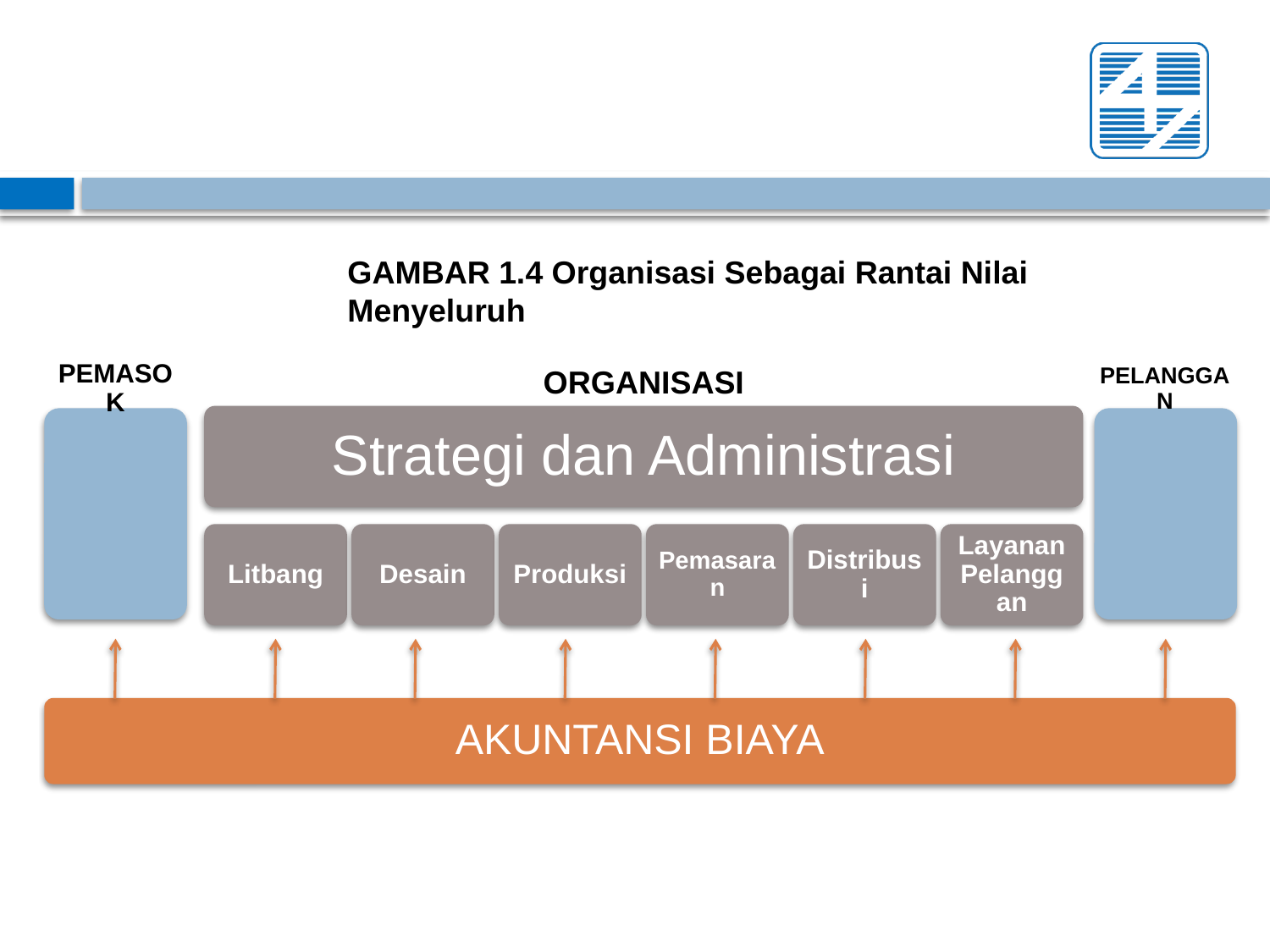

GAMBAR 1.4 Organisasi Sebagai Rantai Nilai Menyeluruh

ORGANISASI

PEMASOK

PELANGGAN

Strategi dan Administrasi

Litbang

Desain

Produksi

Pemasaran

Distribusi

Layanan Pelanggan

AKUNTANSI BIAYA